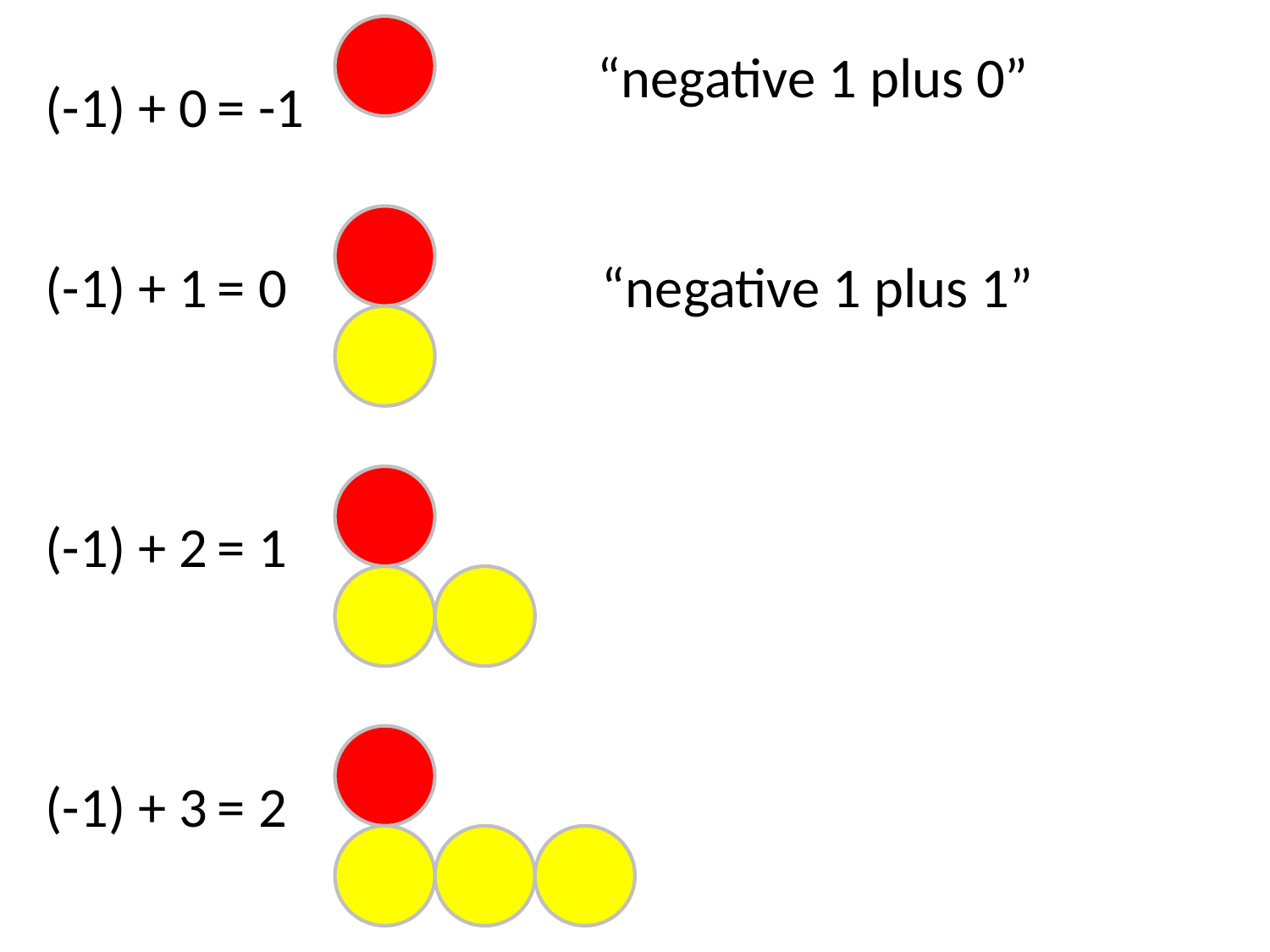

“negative 1 plus 0”
= -1
(-1) + 0

= 0
(-1) + 1
“negative 1 plus 1”

= 1
(-1) + 2

= 2
(-1) + 3